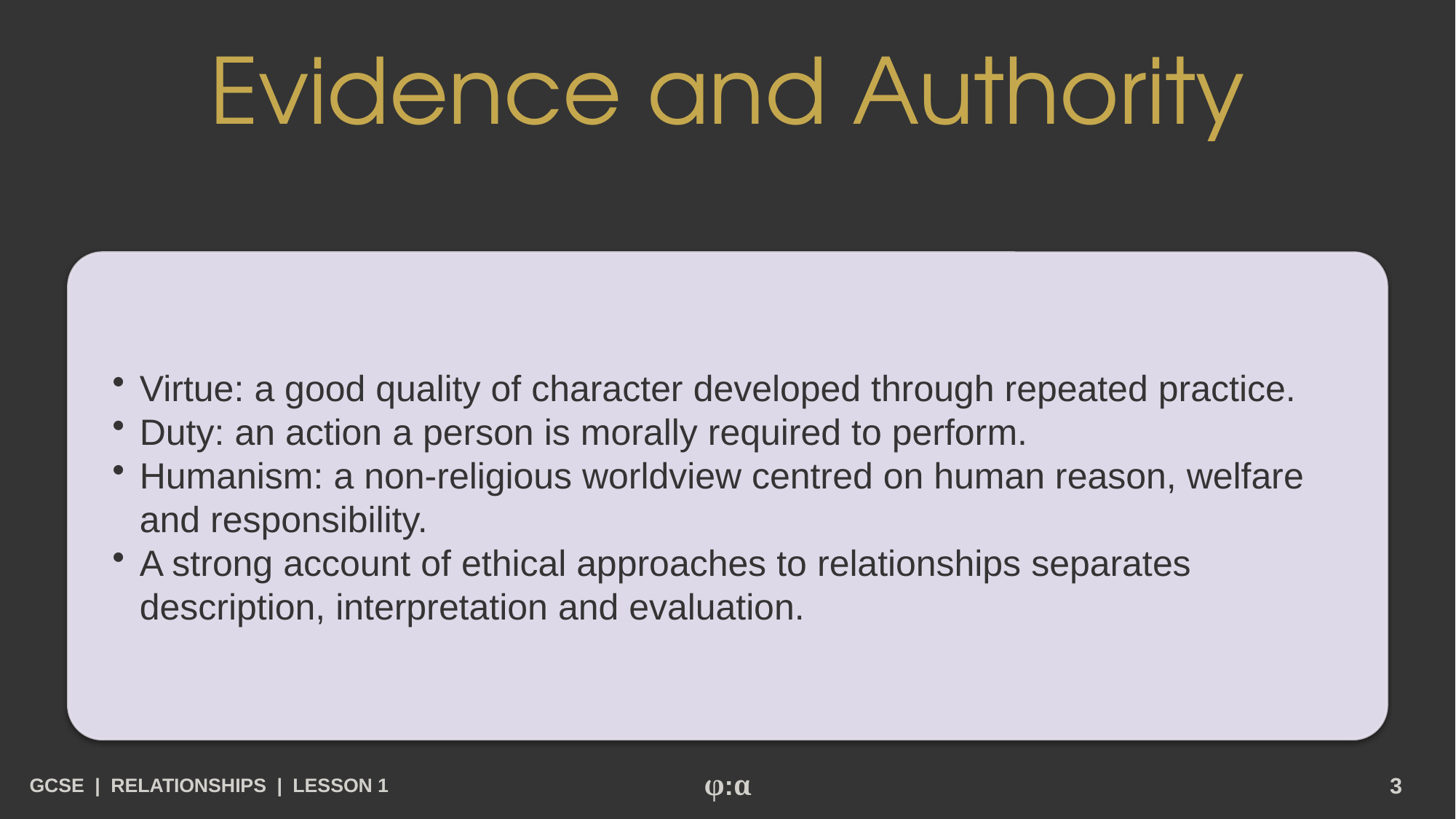

# Evidence and Authority
​Virtue: a good quality of character developed through repeated practice.
​Duty: an action a person is morally required to perform.
​Humanism: a non-religious worldview centred on human reason, welfare and responsibility.
​A strong account of ethical approaches to relationships separates description, interpretation and evaluation.
GCSE  |  RELATIONSHIPS  |  LESSON 1
φ:α
3